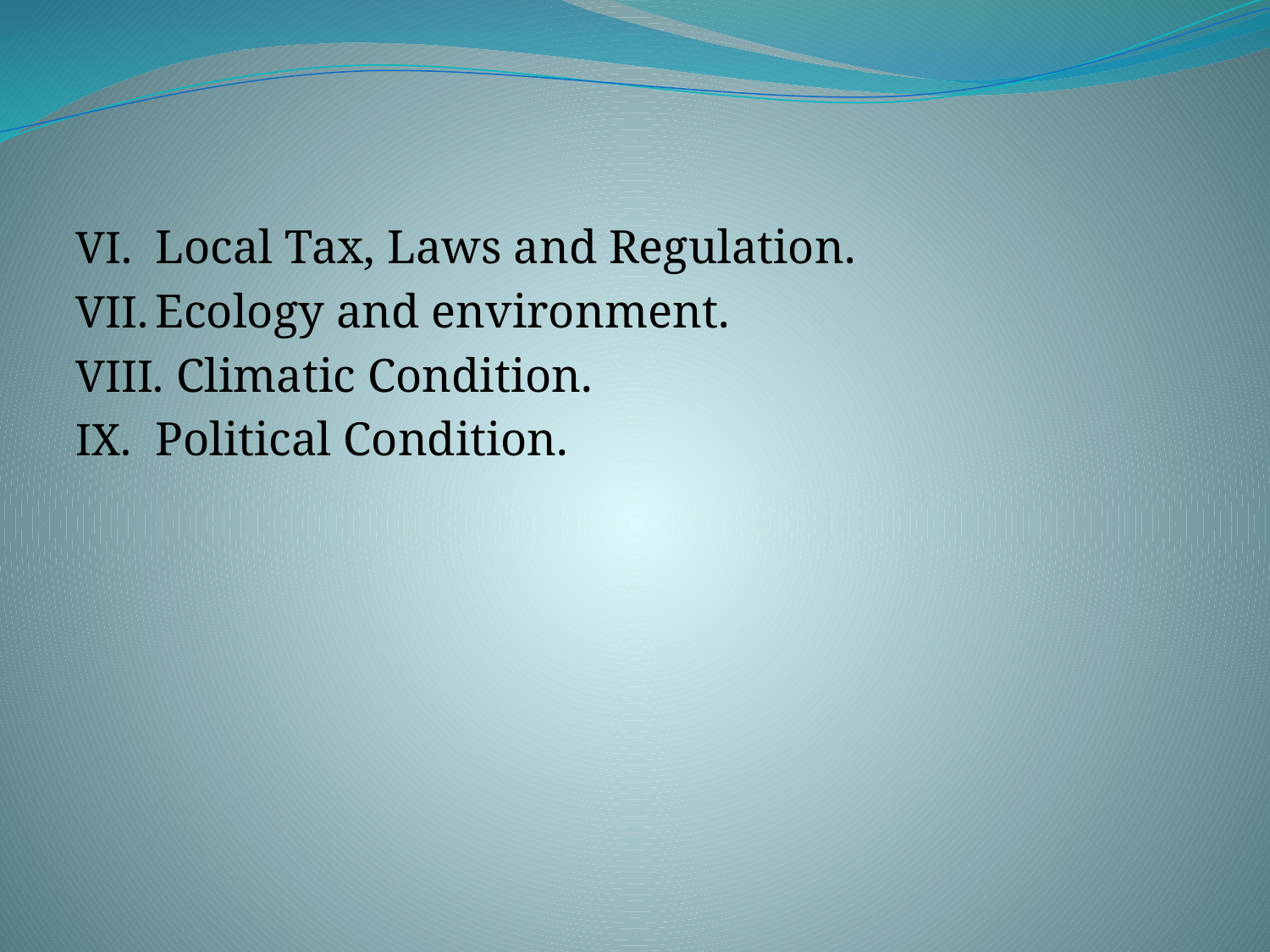

#
Local Tax, Laws and Regulation.
Ecology and environment.
 Climatic Condition.
Political Condition.